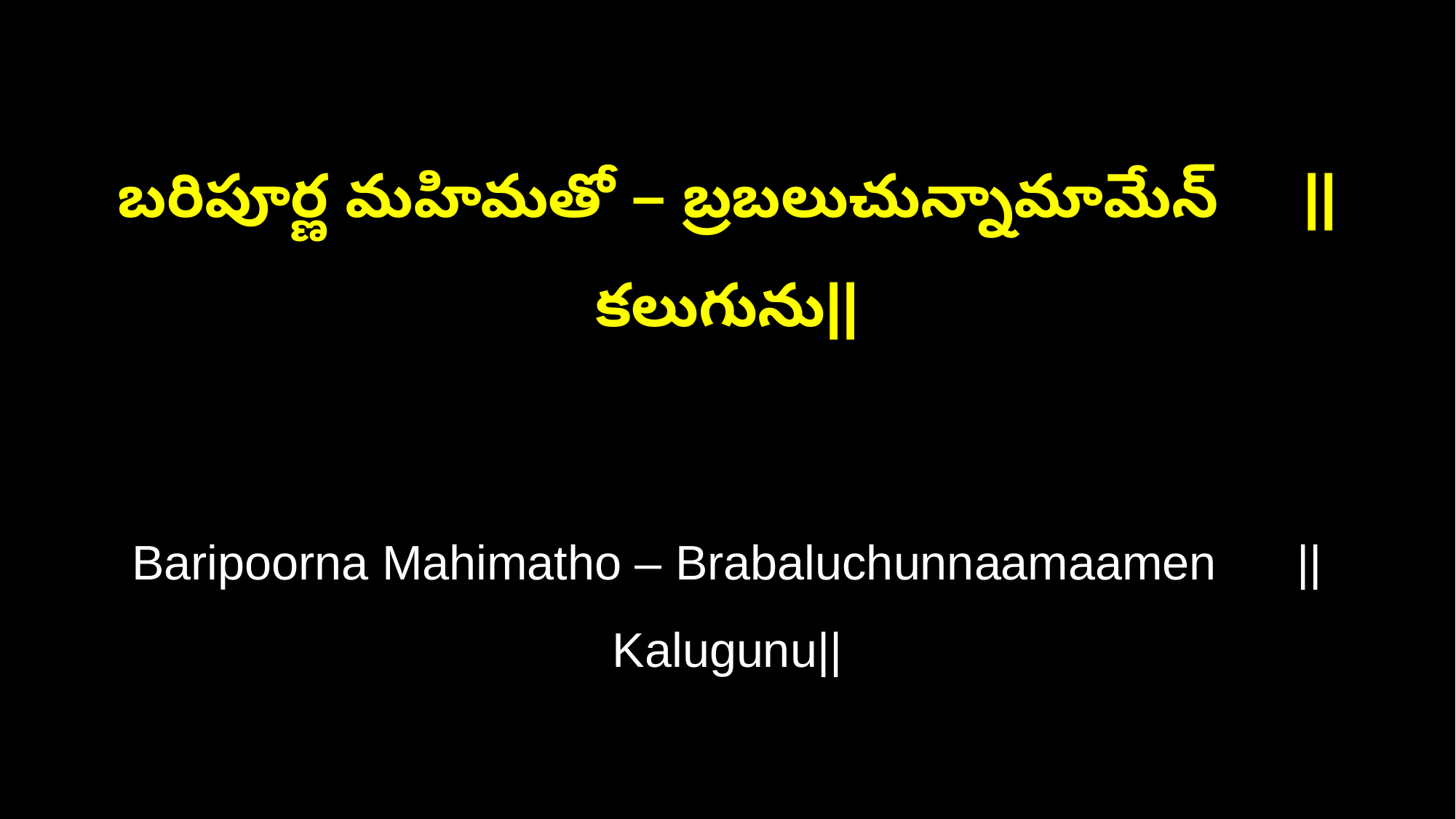

బరిపూర్ణ మహిమతో – బ్రబలుచున్నామామేన్     ||కలుగును||
Baripoorna Mahimatho – Brabaluchunnaamaamen      ||Kalugunu||